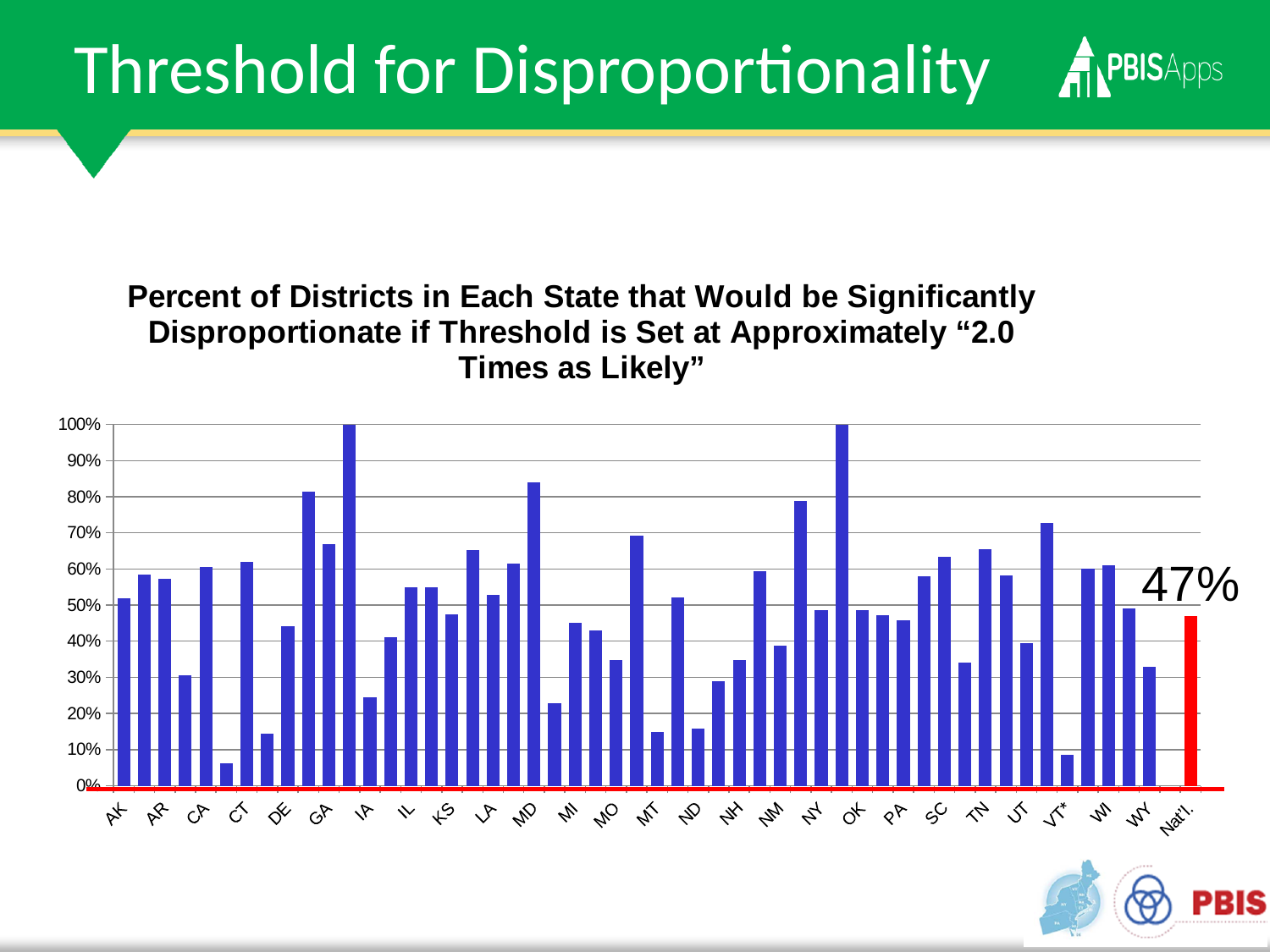

# Threshold for Disproportionality

### Chart: Percent of Districts in Each State that Would be Significantly Disproportionate if Threshold is Set at Approximately “2.0 Times as Likely”

| Category |  |
|---|---|
| AK | 0.519 |
| AL | 0.585 |
| AR | 0.573 |
| AZ | 0.305 |
| CA | 0.606 |
| CO* | 0.061 |
| CT | 0.619 |
| DC | 0.143 |
| DE | 0.442 |
| FL | 0.813 |
| GA | 0.67 |
| HI | 1.0 |
| IA | 0.244 |
| ID | 0.412 |
| IL | 0.55 |
| IN | 0.55 |
| KS | 0.474 |
| KY | 0.653 |
| LA | 0.528 |
| MA | 0.615 |
| MD | 0.84 |
| ME | 0.228 |
| MI | 0.452 |
| MN | 0.43 |
| MO | 0.347 |
| MS | 0.693 |
| MT | 0.149 |
| NC | 0.52 |
| ND | 0.158 |
| NE | 0.289 |
| NH | 0.348 |
| NJ | 0.593 |
| NM | 0.387 |
| NV | 0.789 |
| NY | 0.487 |
| OH | 40.6 |
| OK | 0.485 |
| OR | 0.471 |
| PA | 0.458 |
| RI | 0.579 |
| SC | 0.633 |
| SD | 0.34 |
| TN | 0.655 |
| TX | 0.582 |
| UT | 0.394 |
| VA | 0.728 |
| VT* | 0.086 |
| WA | 0.6 |
| WI | 0.61 |
| WV | 0.491 |
| WY | 0.328 |
|  | None |
| Nat’l. | 0.469 |